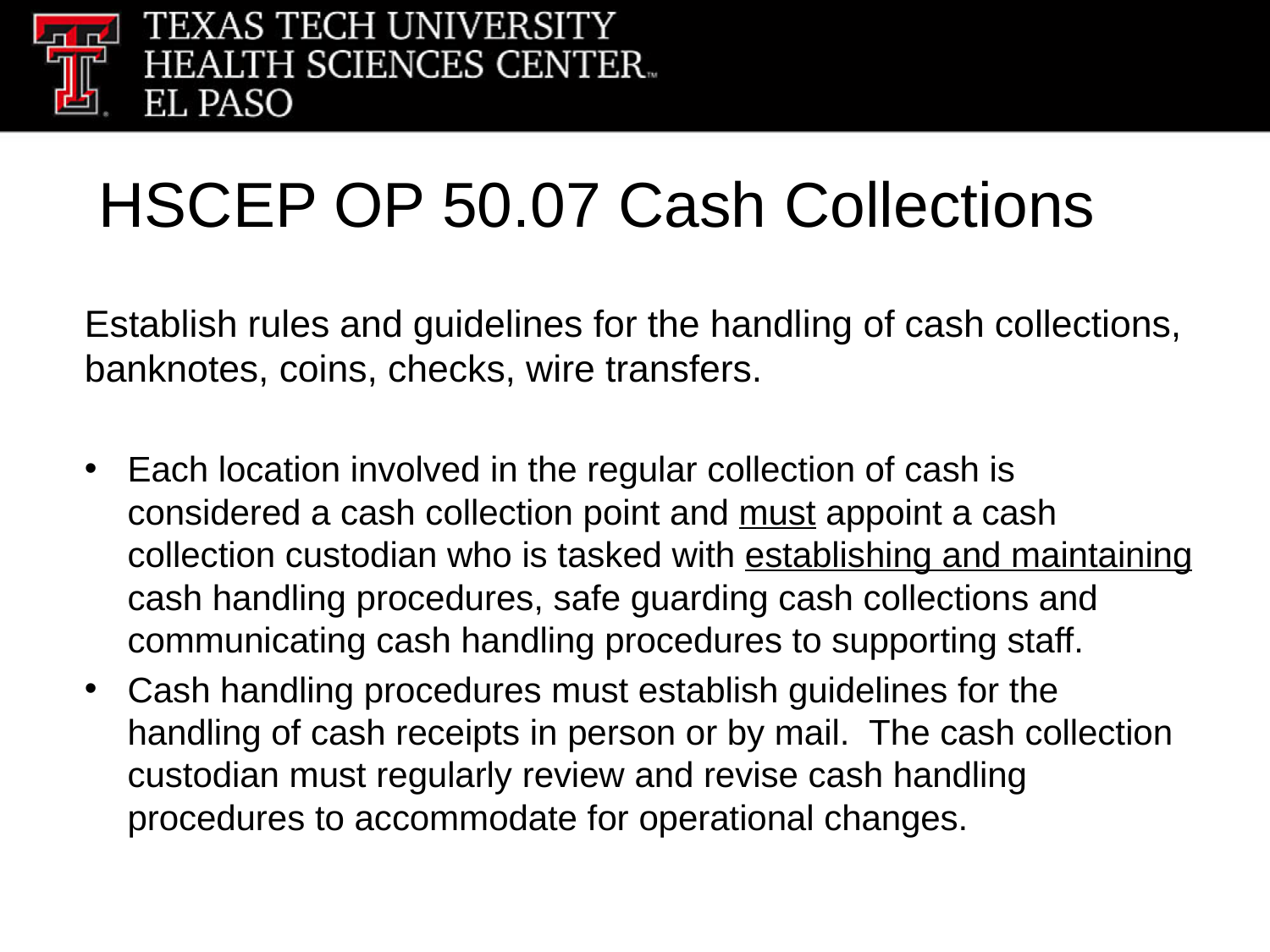

# HSCEP OP 50.07 Cash Collections
Establish rules and guidelines for the handling of cash collections, banknotes, coins, checks, wire transfers.

Each location involved in the regular collection of cash is considered a cash collection point and must appoint a cash collection custodian who is tasked with establishing and maintaining cash handling procedures, safe guarding cash collections and communicating cash handling procedures to supporting staff.
Cash handling procedures must establish guidelines for the handling of cash receipts in person or by mail.  The cash collection custodian must regularly review and revise cash handling procedures to accommodate for operational changes.